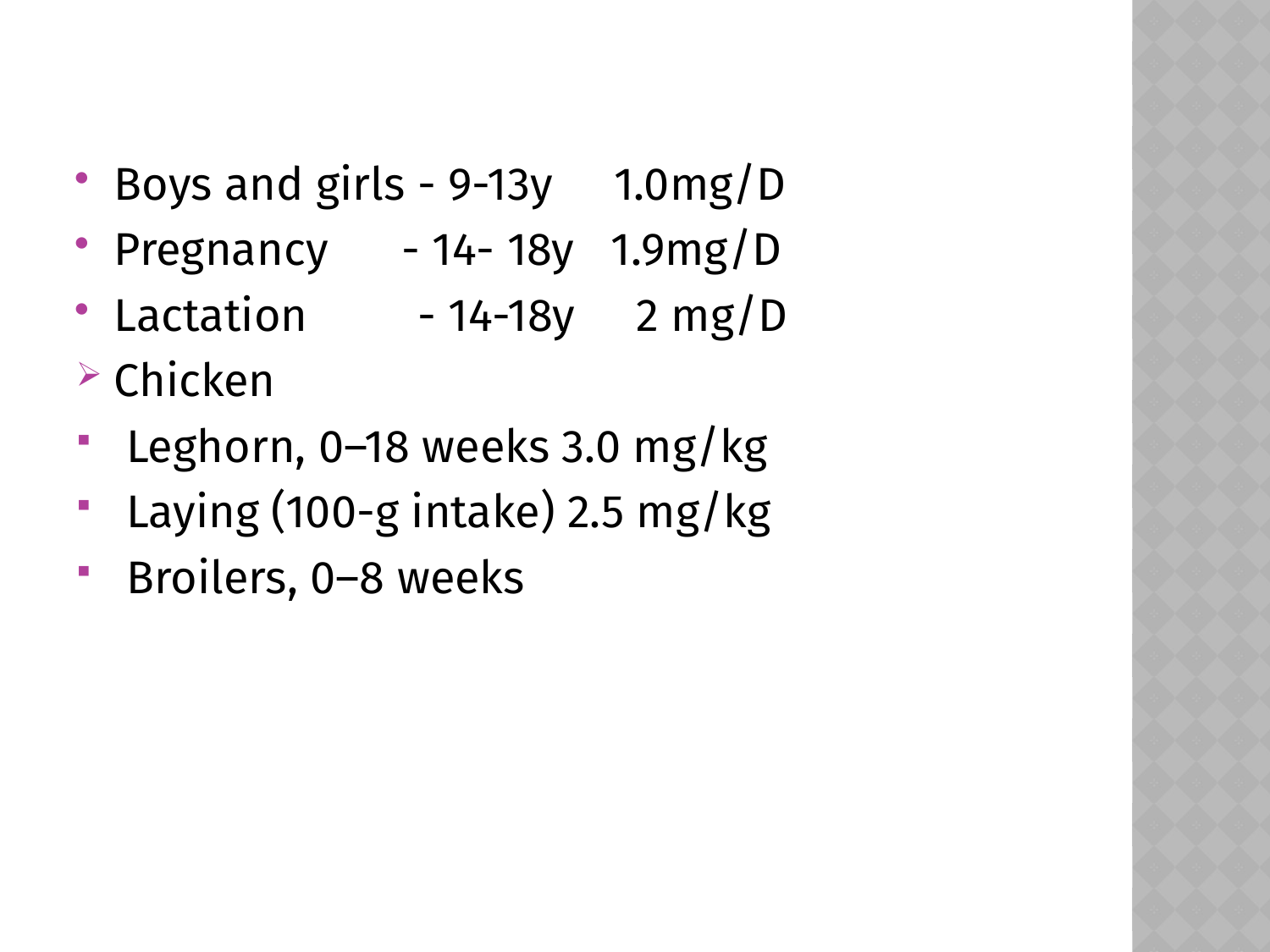

Boys and girls - 9-13y     1.0mg/D
Pregnancy      - 14- 18y   1.9mg/D
Lactation         - 14-18y     2 mg/D
Chicken
 Leghorn, 0–18 weeks 3.0 mg/kg
 Laying (100-g intake) 2.5 mg/kg
 Broilers, 0–8 weeks